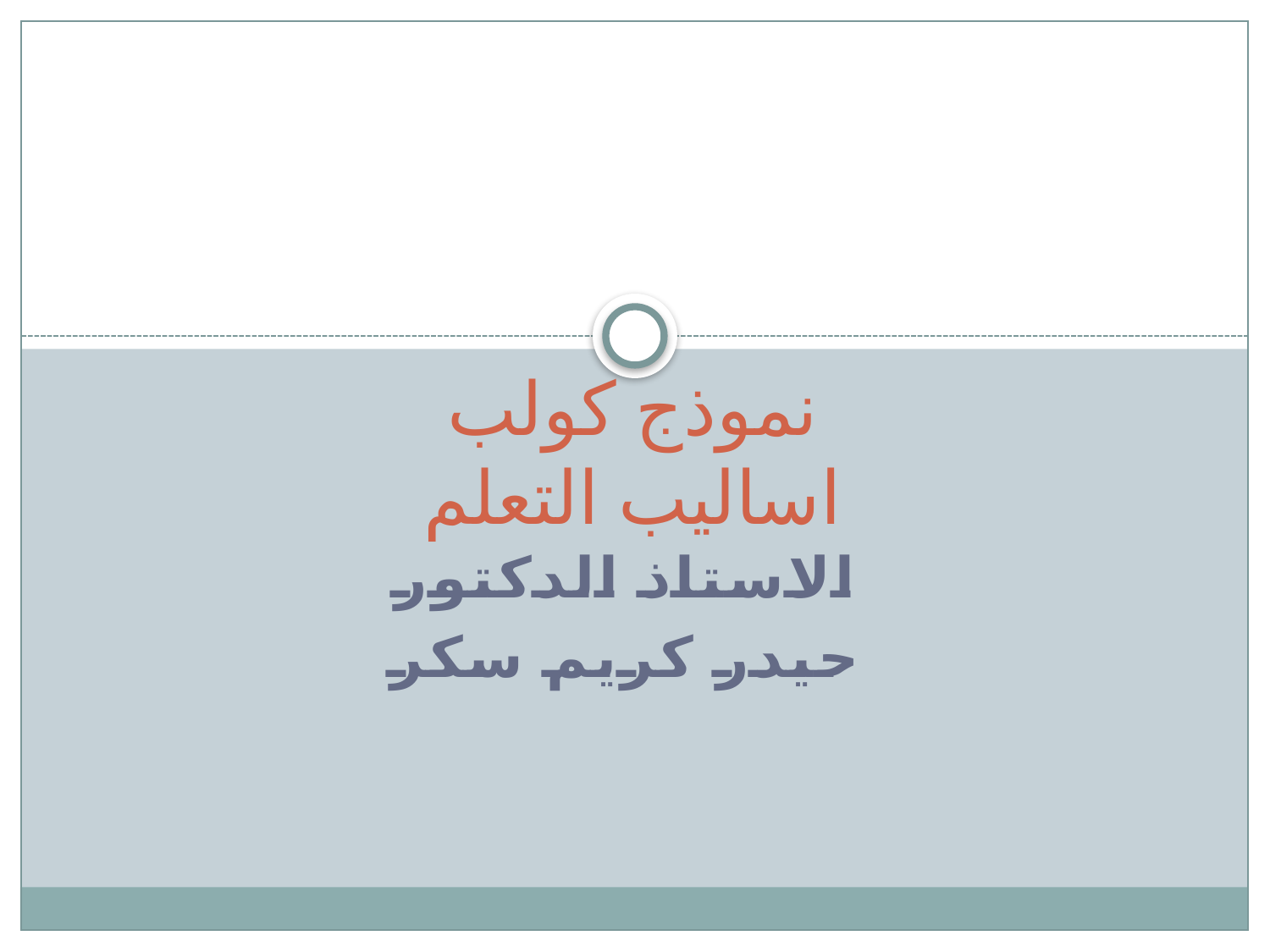

# نموذج كولب اساليب التعلم
الاستاذ الدكتور
حيدر كريم سكر